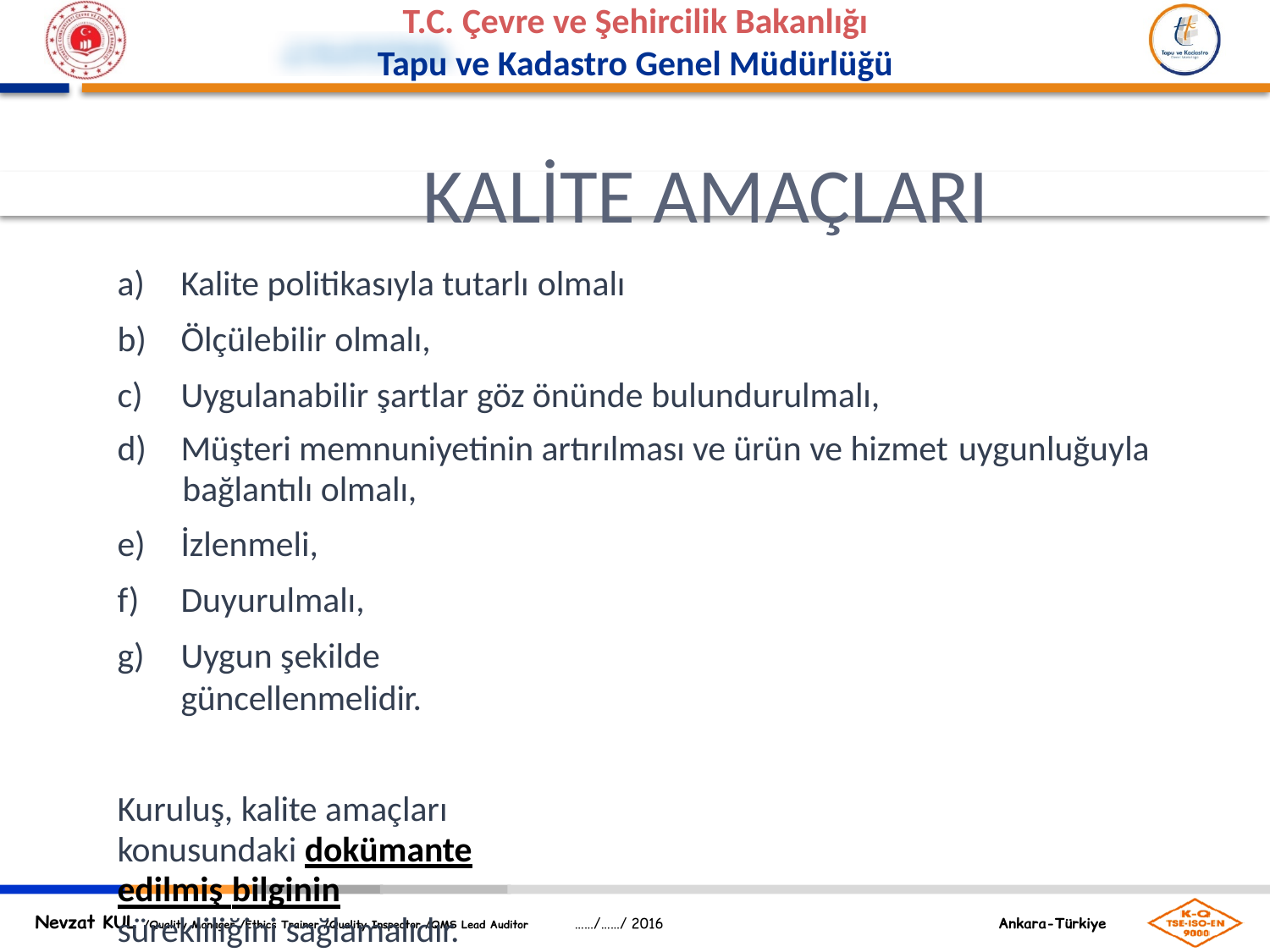

KALİTE AMAÇLARI
Kalite politikasıyla tutarlı olmalı
Ölçülebilir olmalı,
Uygulanabilir şartlar göz önünde bulundurulmalı,
Müşteri memnuniyetinin artırılması ve ürün ve hizmet uygunluğuyla
bağlantılı olmalı,
İzlenmeli,
Duyurulmalı,
Uygun şekilde güncellenmelidir.

Kuruluş, kalite amaçları konusundaki dokümante edilmiş bilginin
sürekliliğini sağlamalıdır.